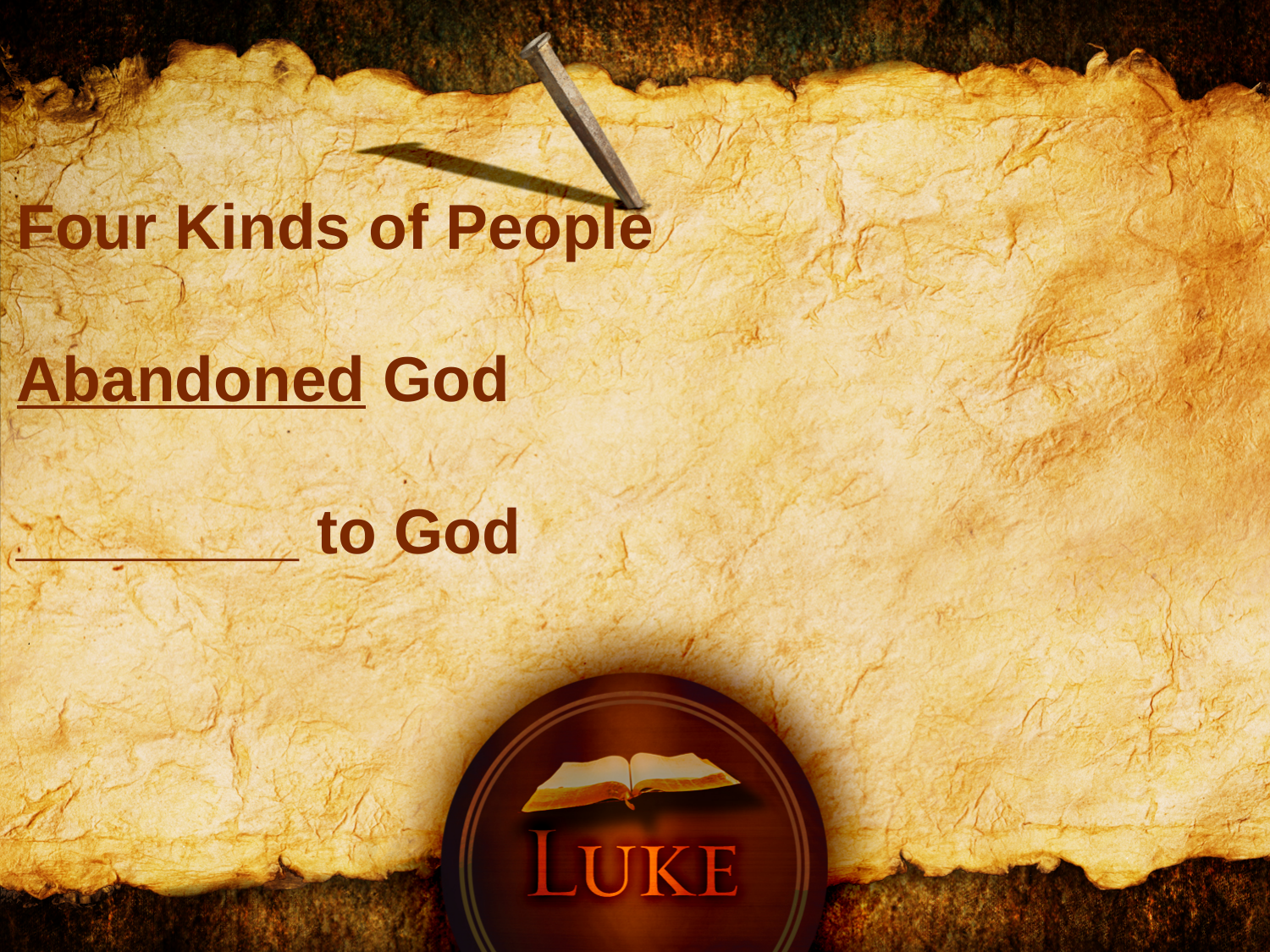

Four Kinds of People

Abandoned God

________ to God